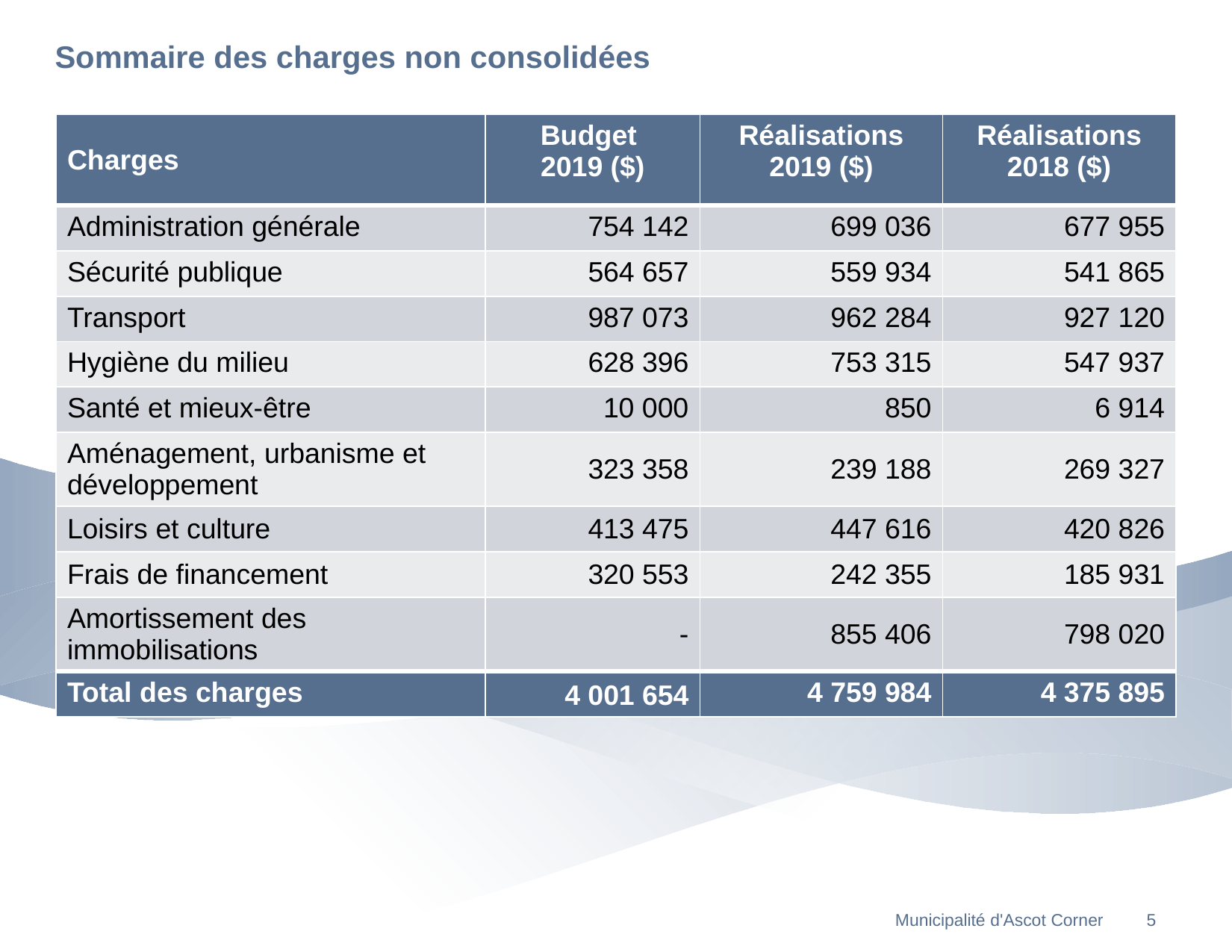

# Sommaire des charges non consolidées
| Charges | Budget 2019 ($) | Réalisations 2019 ($) | Réalisations 2018 ($) |
| --- | --- | --- | --- |
| Administration générale | 754 142 | 699 036 | 677 955 |
| Sécurité publique | 564 657 | 559 934 | 541 865 |
| Transport | 987 073 | 962 284 | 927 120 |
| Hygiène du milieu | 628 396 | 753 315 | 547 937 |
| Santé et mieux-être | 10 000 | 850 | 6 914 |
| Aménagement, urbanisme et développement | 323 358 | 239 188 | 269 327 |
| Loisirs et culture | 413 475 | 447 616 | 420 826 |
| Frais de financement | 320 553 | 242 355 | 185 931 |
| Amortissement des immobilisations | - | 855 406 | 798 020 |
| Total des charges | 4 001 654 | 4 759 984 | 4 375 895 |
Municipalité d'Ascot Corner
5